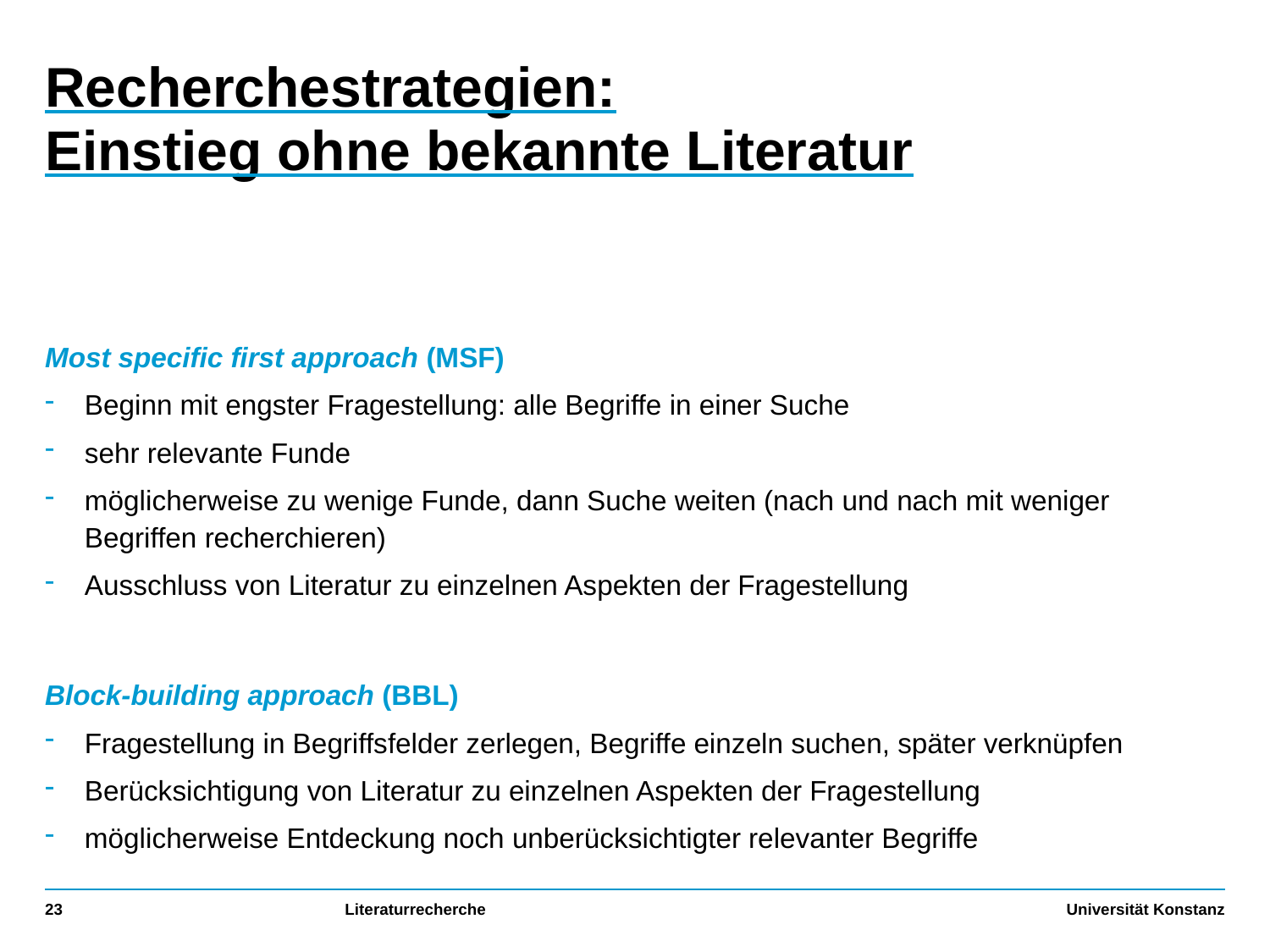

# Recherchestrategien: Einstieg ohne bekannte Literatur
Most specific first approach (MSF)
Beginn mit engster Fragestellung: alle Begriffe in einer Suche
sehr relevante Funde
möglicherweise zu wenige Funde, dann Suche weiten (nach und nach mit weniger Begriffen recherchieren)
Ausschluss von Literatur zu einzelnen Aspekten der Fragestellung

Block-building approach (BBL)
Fragestellung in Begriffsfelder zerlegen, Begriffe einzeln suchen, später verknüpfen
Berücksichtigung von Literatur zu einzelnen Aspekten der Fragestellung
möglicherweise Entdeckung noch unberücksichtigter relevanter Begriffe
23

Literaturrecherche